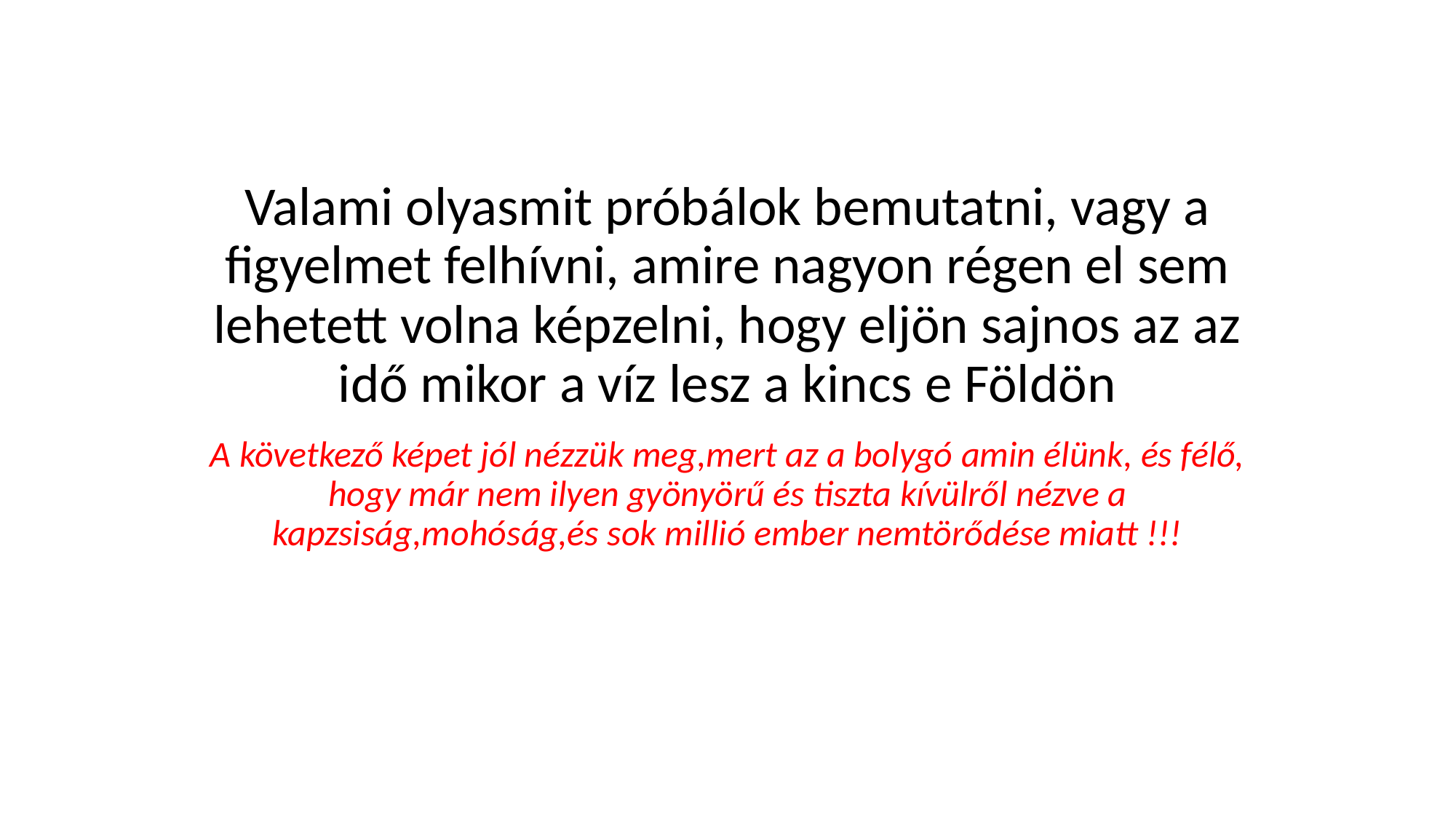

# Valami olyasmit próbálok bemutatni, vagy a figyelmet felhívni, amire nagyon régen el sem lehetett volna képzelni, hogy eljön sajnos az az idő mikor a víz lesz a kincs e Földön
A következő képet jól nézzük meg,mert az a bolygó amin élünk, és félő, hogy már nem ilyen gyönyörű és tiszta kívülről nézve a kapzsiság,mohóság,és sok millió ember nemtörődése miatt !!!